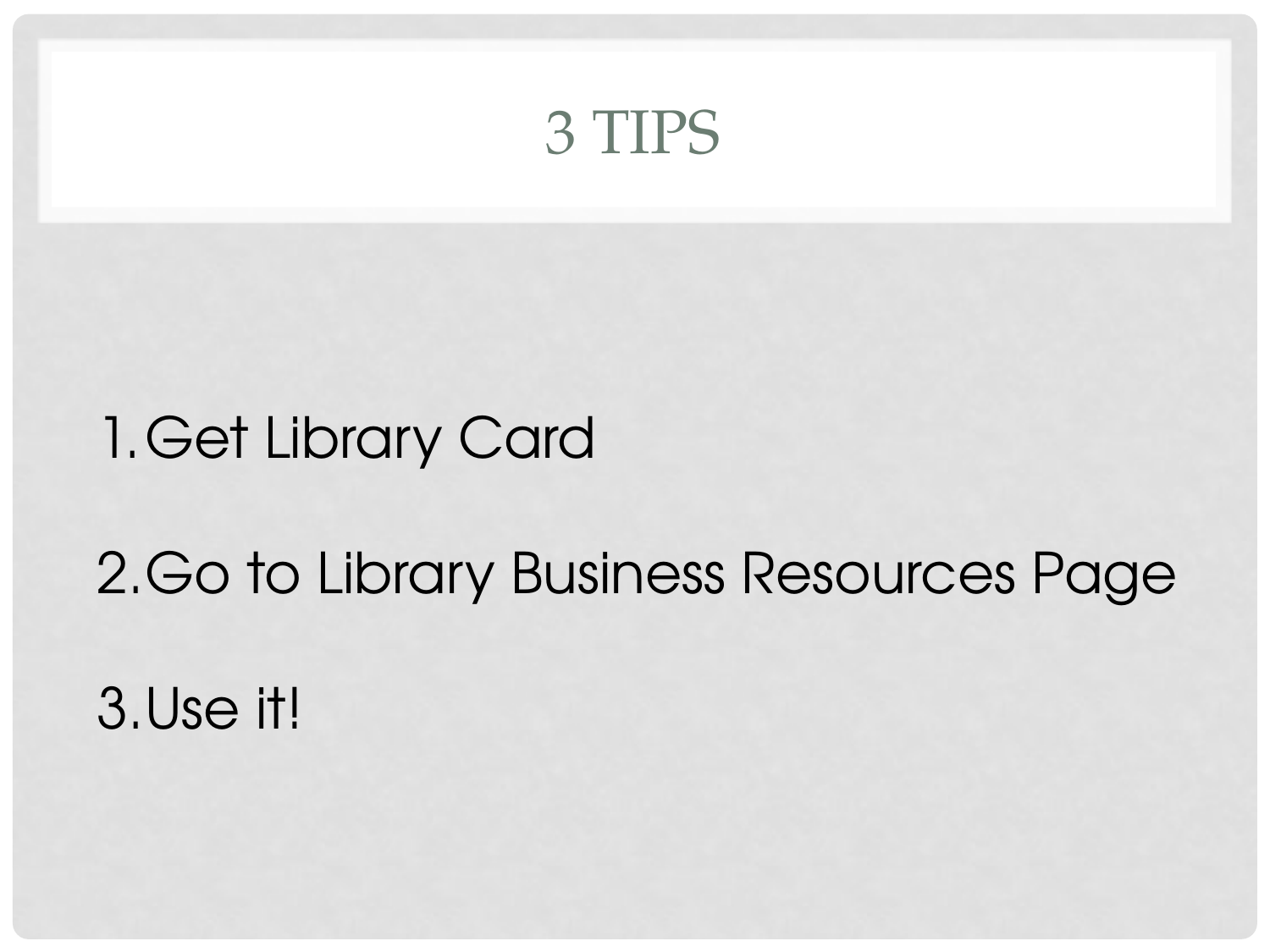

# 3 tips
Get Library Card
Go to Library Business Resources Page
Use it!